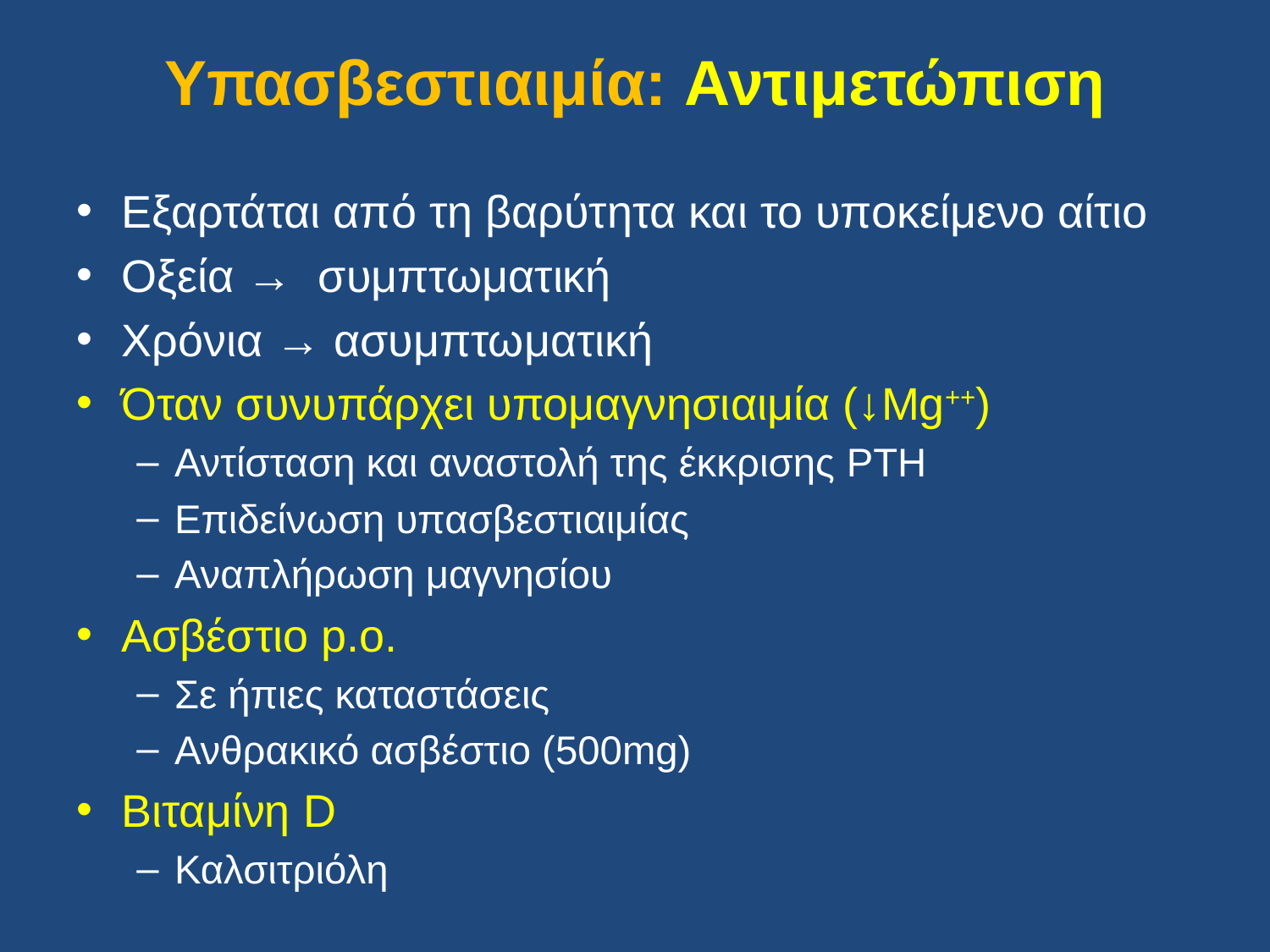

# Υπασβεστιαιμία: Αντιμετώπιση
Εξαρτάται από τη βαρύτητα και το υποκείμενο αίτιο
Οξεία →  συμπτωματική
Χρόνια → ασυμπτωματική
Όταν συνυπάρχει υπομαγνησιαιμία (↓Mg++)
Αντίσταση και αναστολή της έκκρισης PTH
Επιδείνωση υπασβεστιαιμίας
Αναπλήρωση μαγνησίου
Ασβέστιο p.o.
Σε ήπιες καταστάσεις
Ανθρακικό ασβέστιο (500mg)
Βιταμίνη D
Καλσιτριόλη